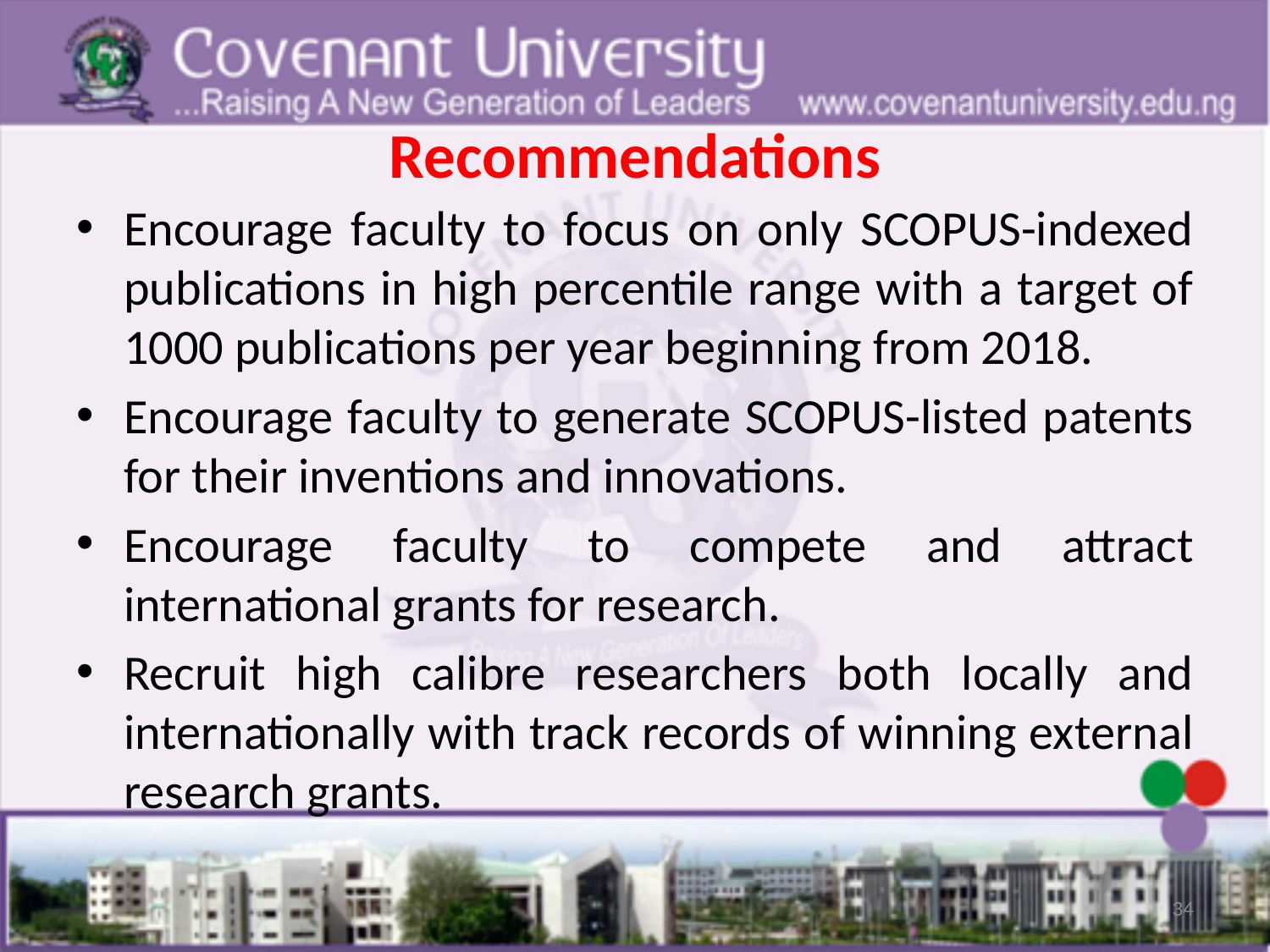

# Recommendations
Encourage faculty to focus on only SCOPUS-indexed publications in high percentile range with a target of 1000 publications per year beginning from 2018.
Encourage faculty to generate SCOPUS-listed patents for their inventions and innovations.
Encourage faculty to compete and attract international grants for research.
Recruit high calibre researchers both locally and internationally with track records of winning external research grants.

34